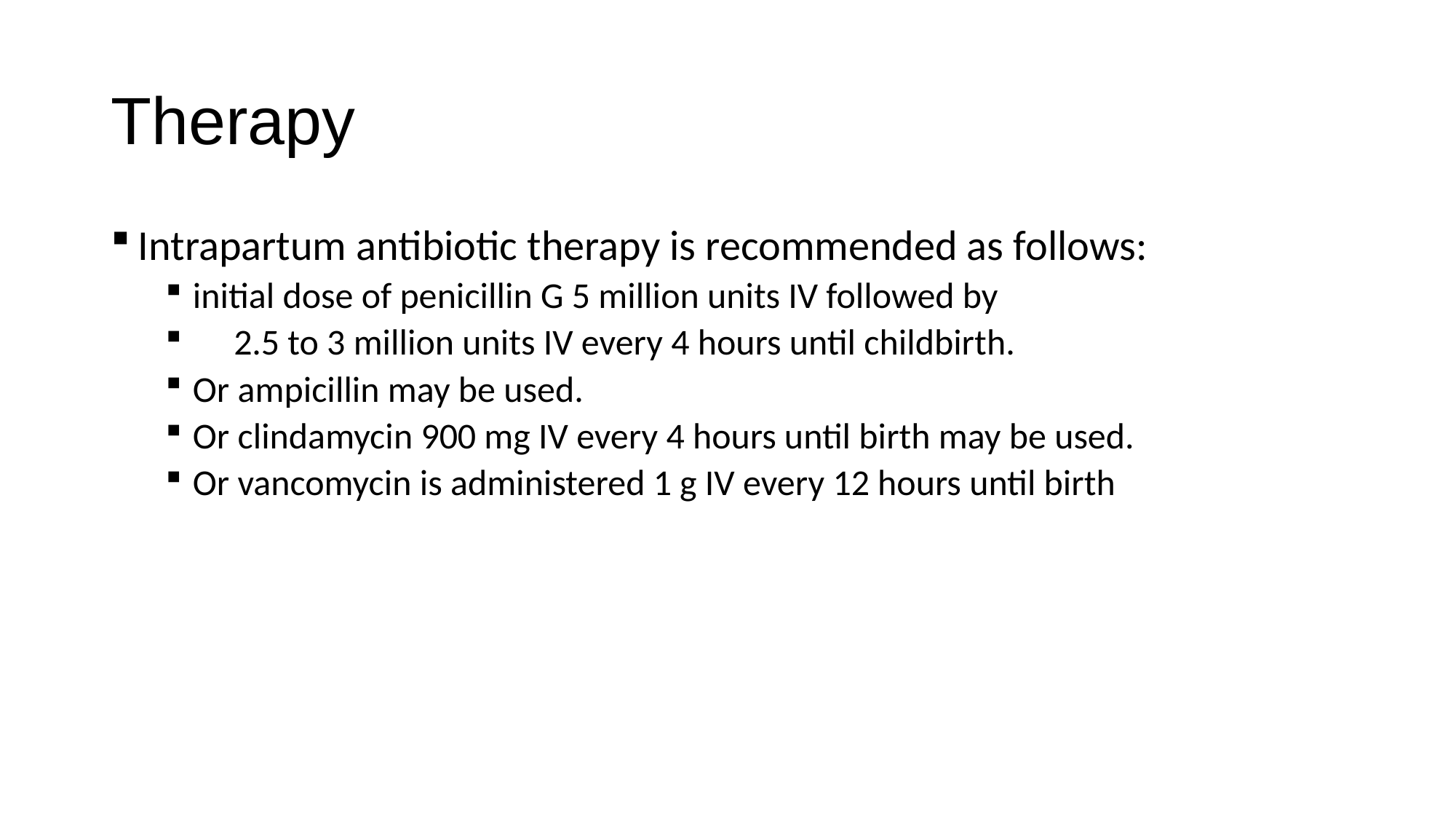

# Therapy
Intrapartum antibiotic therapy is recommended as follows:
initial dose of penicillin G 5 million units IV followed by
     2.5 to 3 million units IV every 4 hours until childbirth.
Or ampicillin may be used.
Or clindamycin 900 mg IV every 4 hours until birth may be used.
Or vancomycin is administered 1 g IV every 12 hours until birth